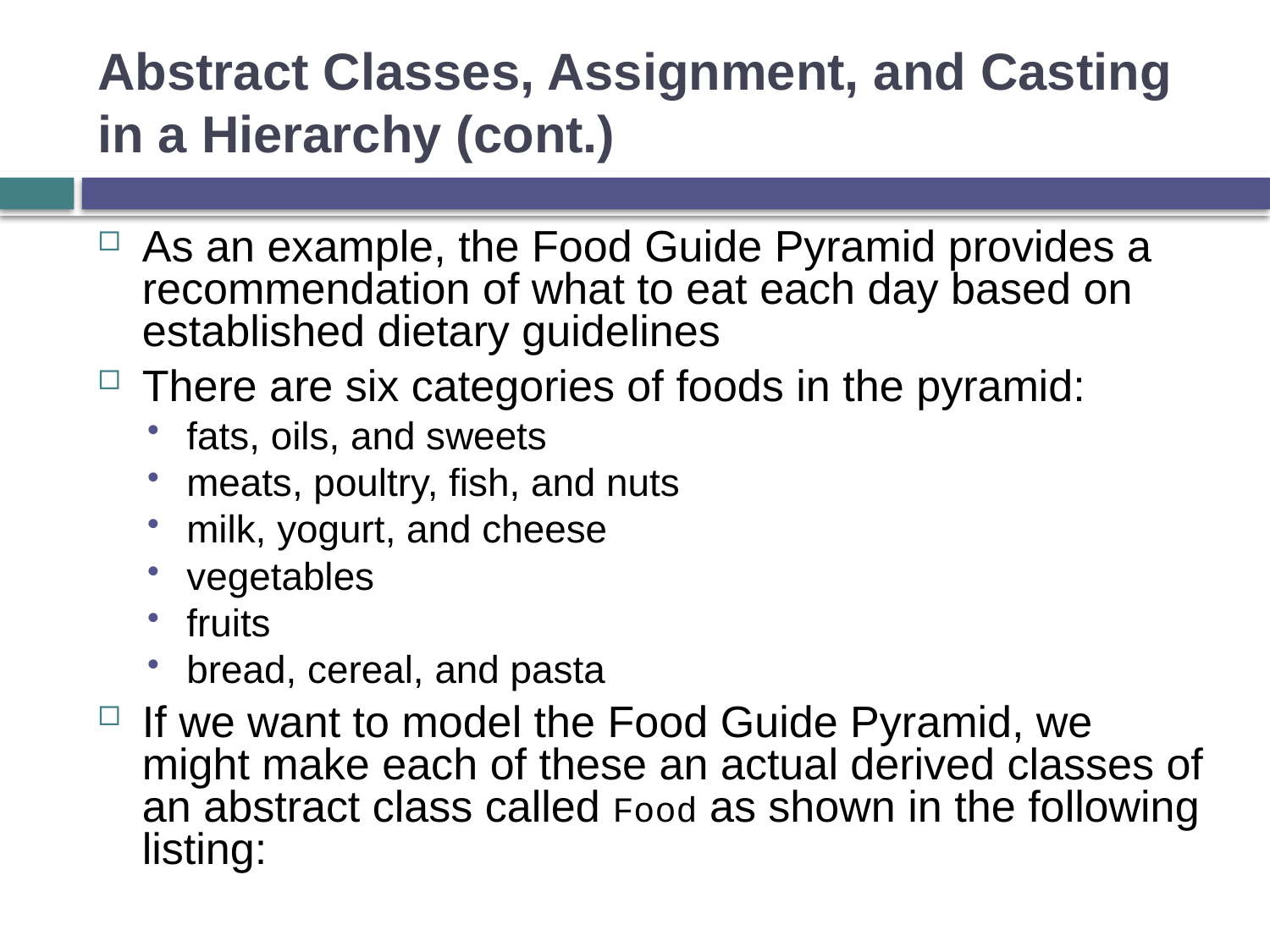

# Abstract Classes, Assignment, and Casting in a Hierarchy (cont.)
As an example, the Food Guide Pyramid provides a recommendation of what to eat each day based on established dietary guidelines
There are six categories of foods in the pyramid:
fats, oils, and sweets
meats, poultry, fish, and nuts
milk, yogurt, and cheese
vegetables
fruits
bread, cereal, and pasta
If we want to model the Food Guide Pyramid, we might make each of these an actual derived classes of an abstract class called Food as shown in the following listing: